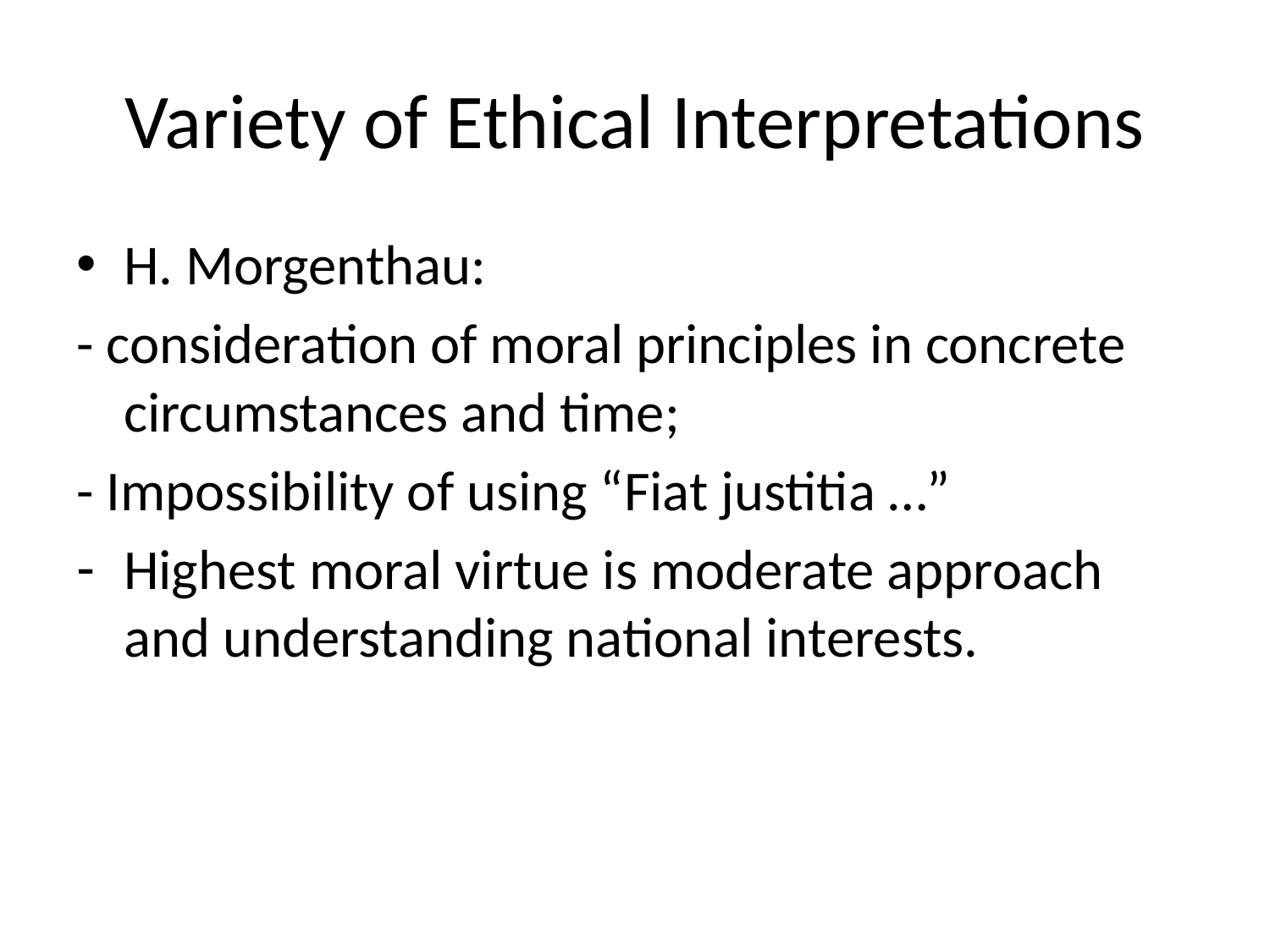

# Variety of Ethical Interpretations
H. Morgenthau:
- consideration of moral principles in concrete circumstances and time;
- Impossibility of using “Fiat justitia …”
Highest moral virtue is moderate approach and understanding national interests.